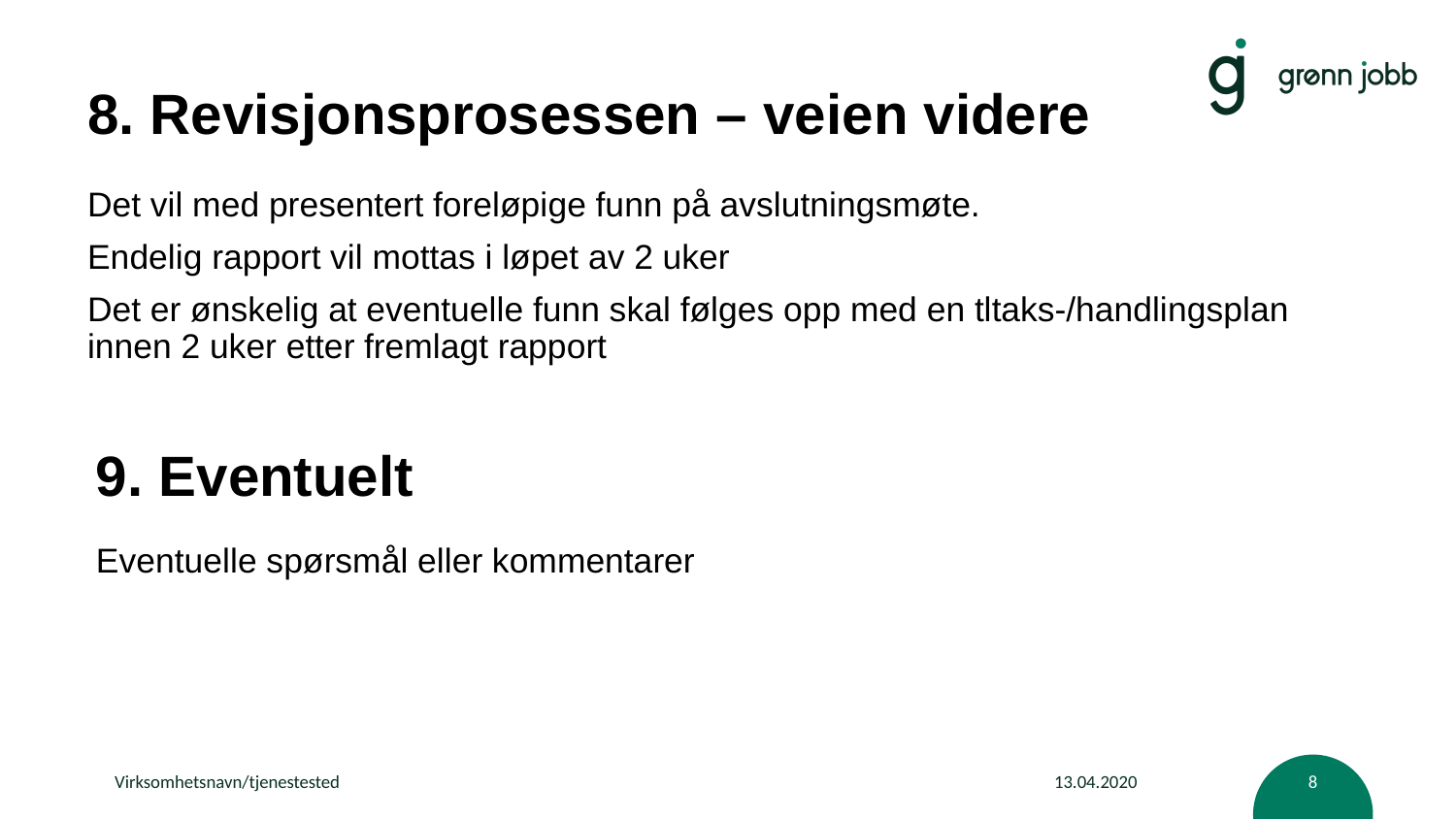

# 8. Revisjonsprosessen – veien videre
Det vil med presentert foreløpige funn på avslutningsmøte.
Endelig rapport vil mottas i løpet av 2 uker
Det er ønskelig at eventuelle funn skal følges opp med en tltaks-/handlingsplan innen 2 uker etter fremlagt rapport
9. Eventuelt

Eventuelle spørsmål eller kommentarer
Virksomhetsnavn/tjenestested
13.04.2020
8